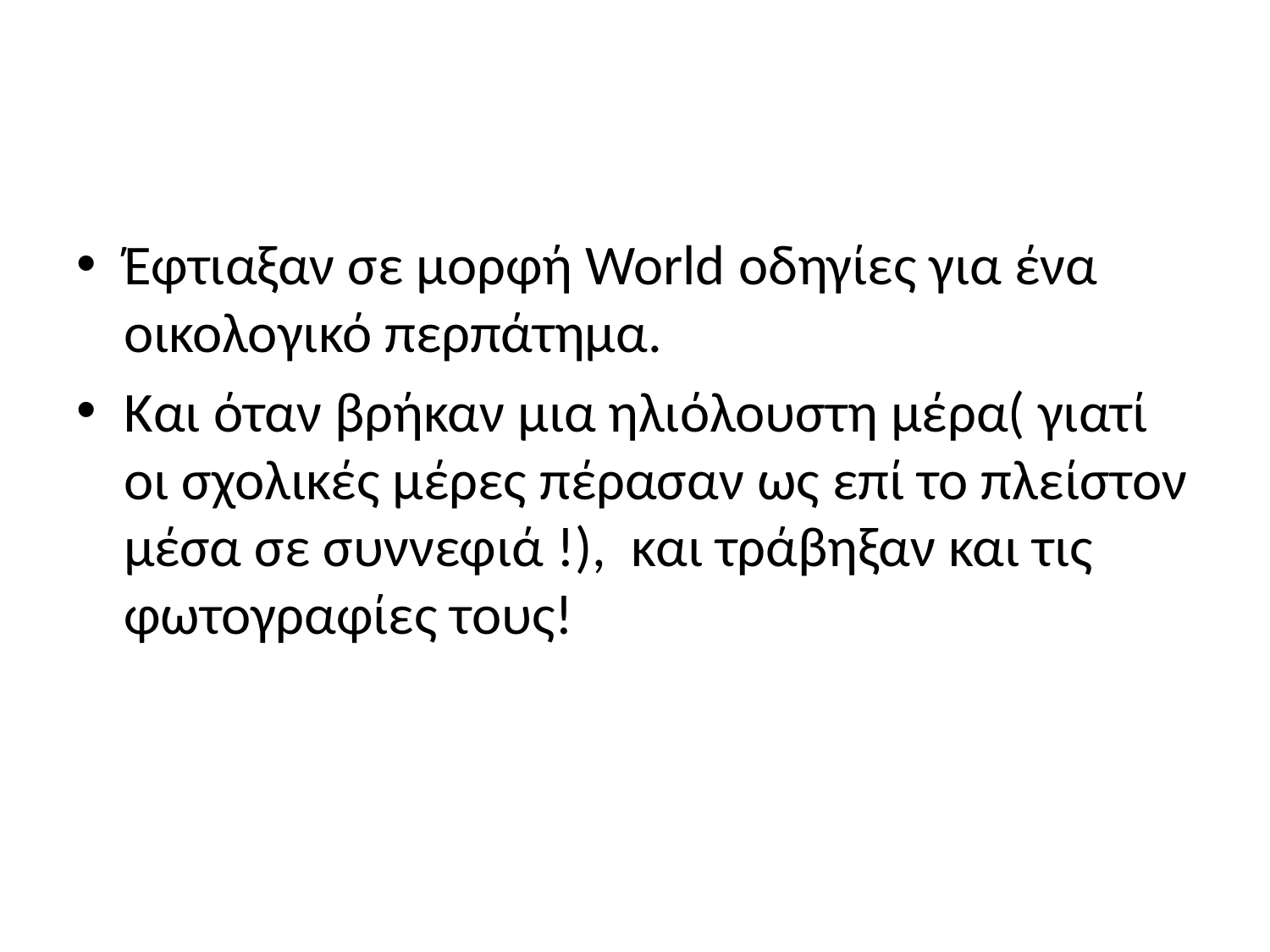

#
Έφτιαξαν σε μορφή World οδηγίες για ένα οικολογικό περπάτημα.
Και όταν βρήκαν μια ηλιόλουστη μέρα( γιατί οι σχολικές μέρες πέρασαν ως επί το πλείστον μέσα σε συννεφιά !),  και τράβηξαν και τις φωτογραφίες τους!